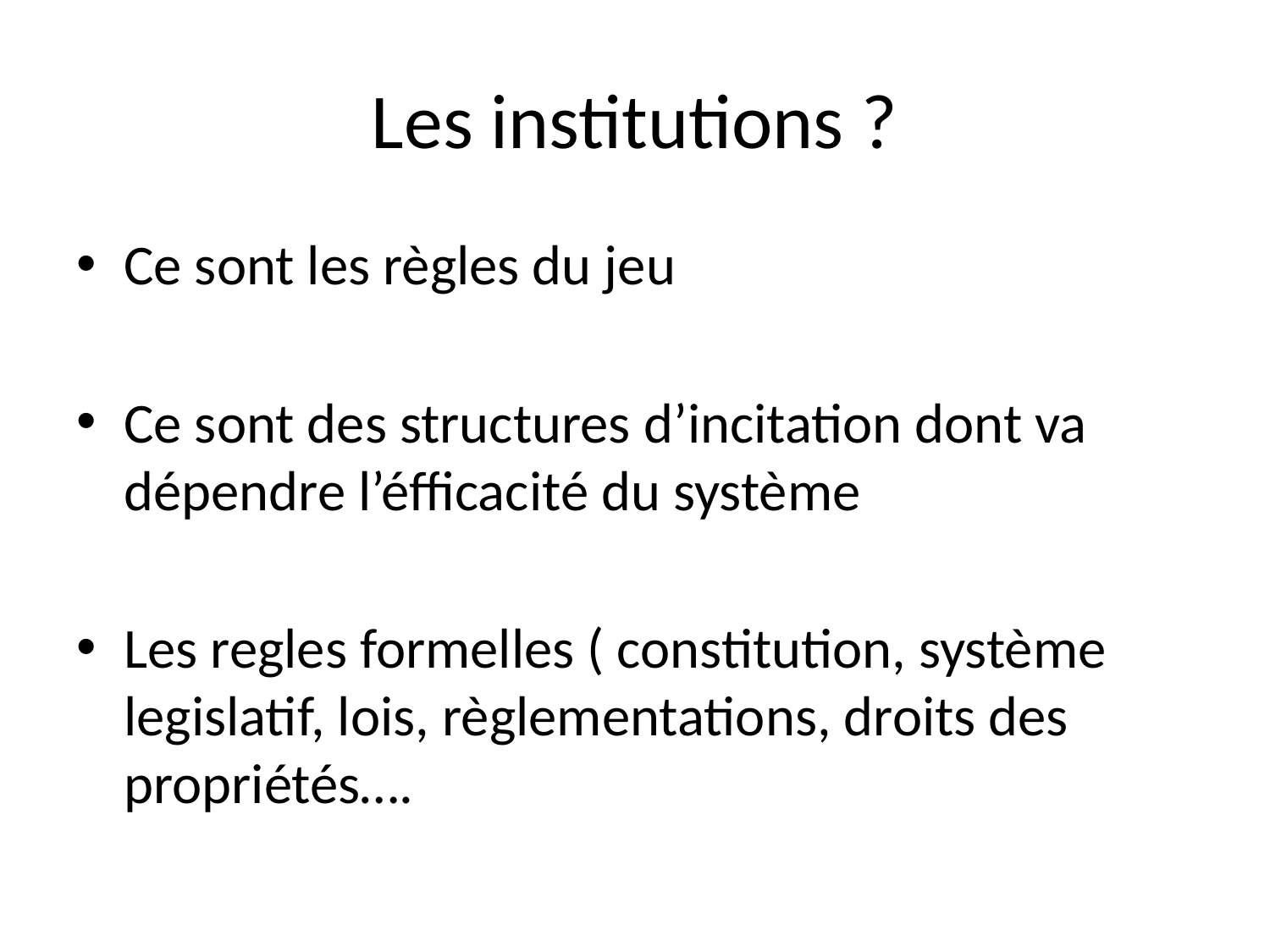

# Les institutions ?
Ce sont les règles du jeu

Ce sont des structures d’incitation dont va dépendre l’éfficacité du système

Les regles formelles ( constitution, système legislatif, lois, règlementations, droits des propriétés….